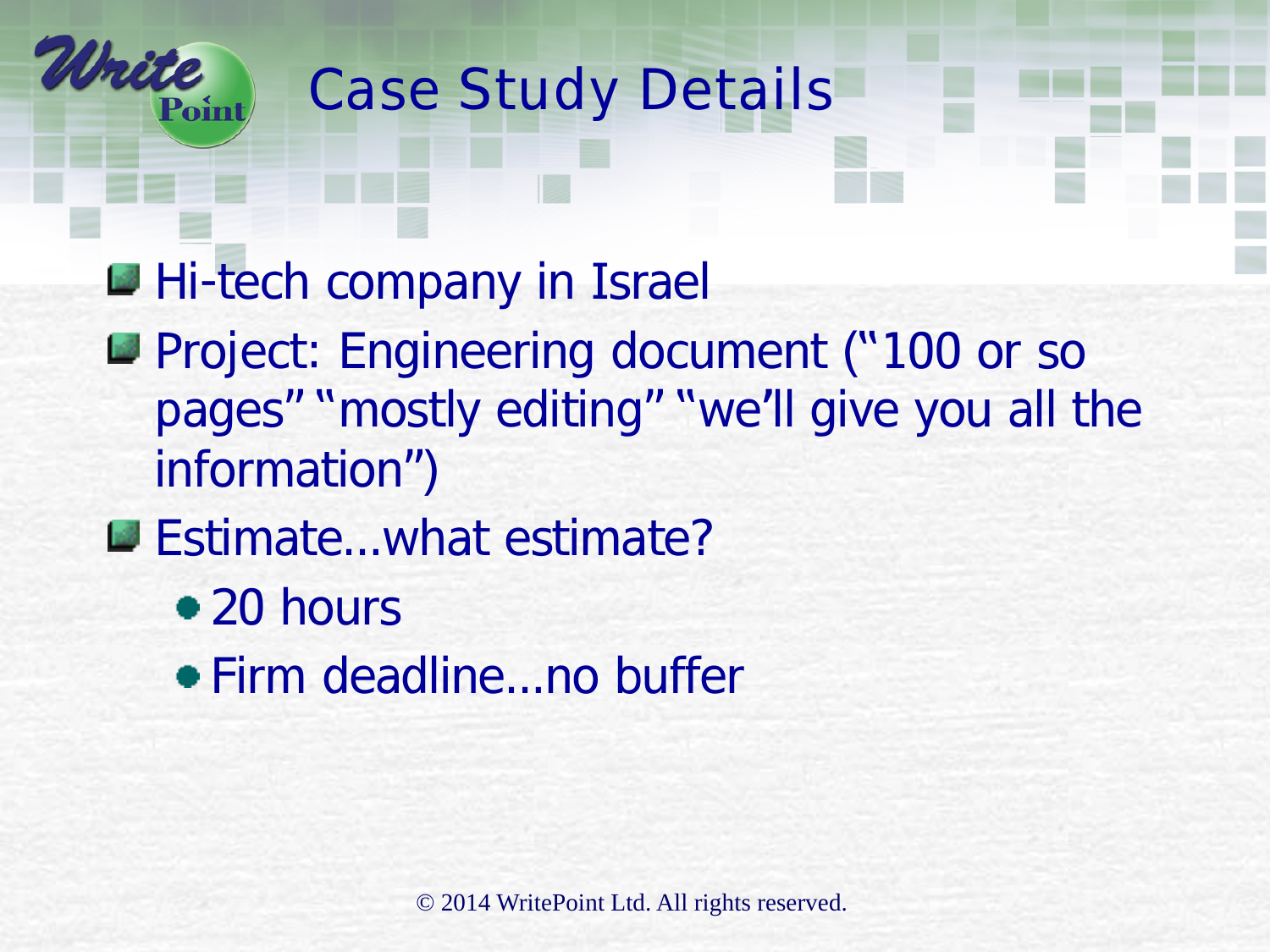

# Case Study Details
Hi-tech company in Israel
Project: Engineering document (“100 or so pages” “mostly editing” “we’ll give you all the information”)
Estimate…what estimate?
20 hours
Firm deadline…no buffer

© 2014 WritePoint Ltd. All rights reserved.